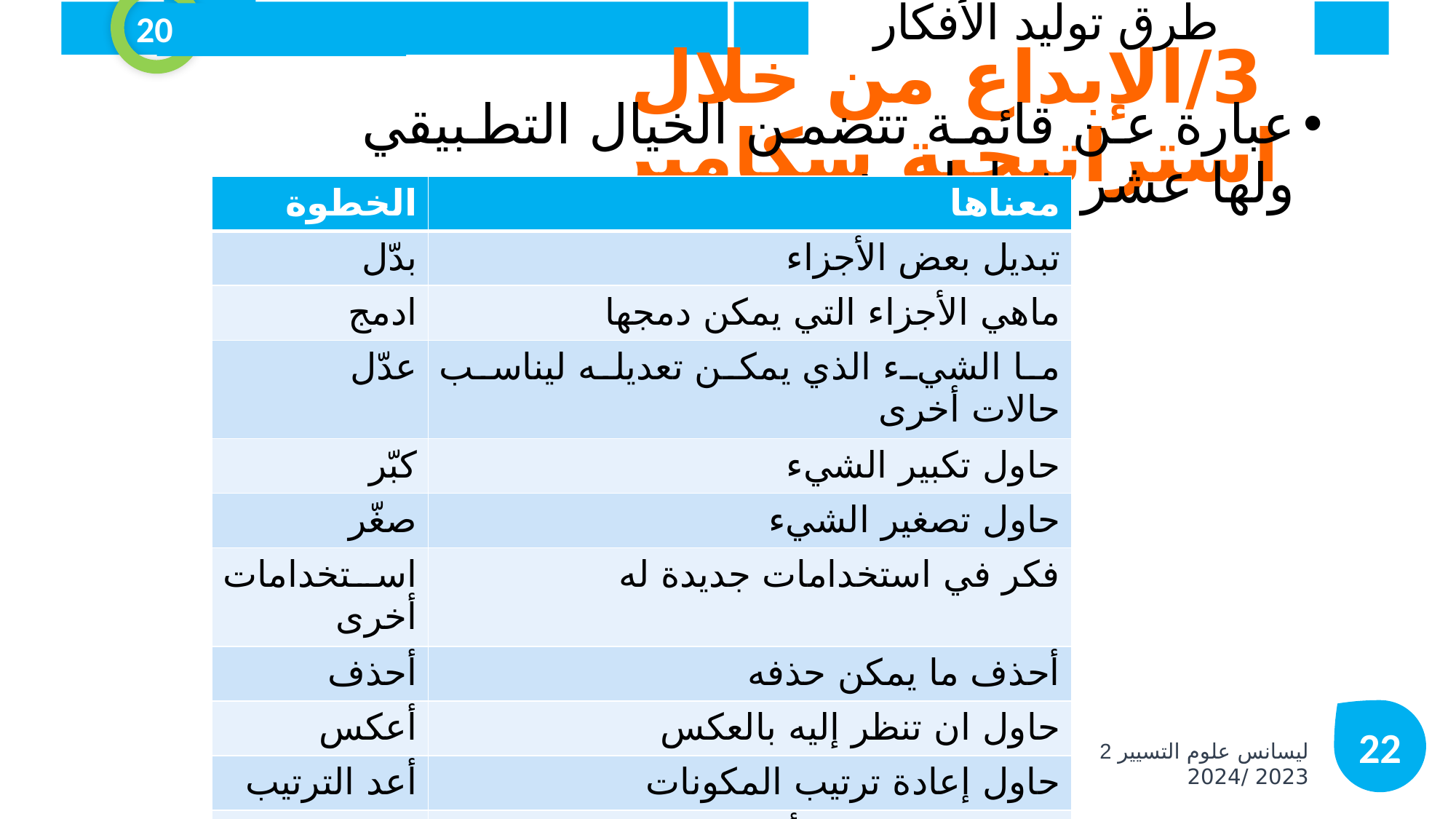

طرق توليد الأفكار

20

3/الإبداع من خلال استراتيجية سكامبر
عبارة عن قائمة تتضمن الخيال التطبيقي ولها عشر خطوات :

| الخطوة | معناها |
| --- | --- |
| بدّل | تبديل بعض الأجزاء |
| ادمج | ماهي الأجزاء التي يمكن دمجها |
| عدّل | ما الشيء الذي يمكن تعديله ليناسب حالات أخرى |
| كبّر | حاول تكبير الشيء |
| صغّر | حاول تصغير الشيء |
| استخدامات أخرى | فكر في استخدامات جديدة له |
| أحذف | أحذف ما يمكن حذفه |
| أعكس | حاول ان تنظر إليه بالعكس |
| أعد الترتيب | حاول إعادة ترتيب المكونات |
| غيّر | حاول تغيير اللون أو الشكل |
22

2 ليسانس علوم التسيير 2023 /2024